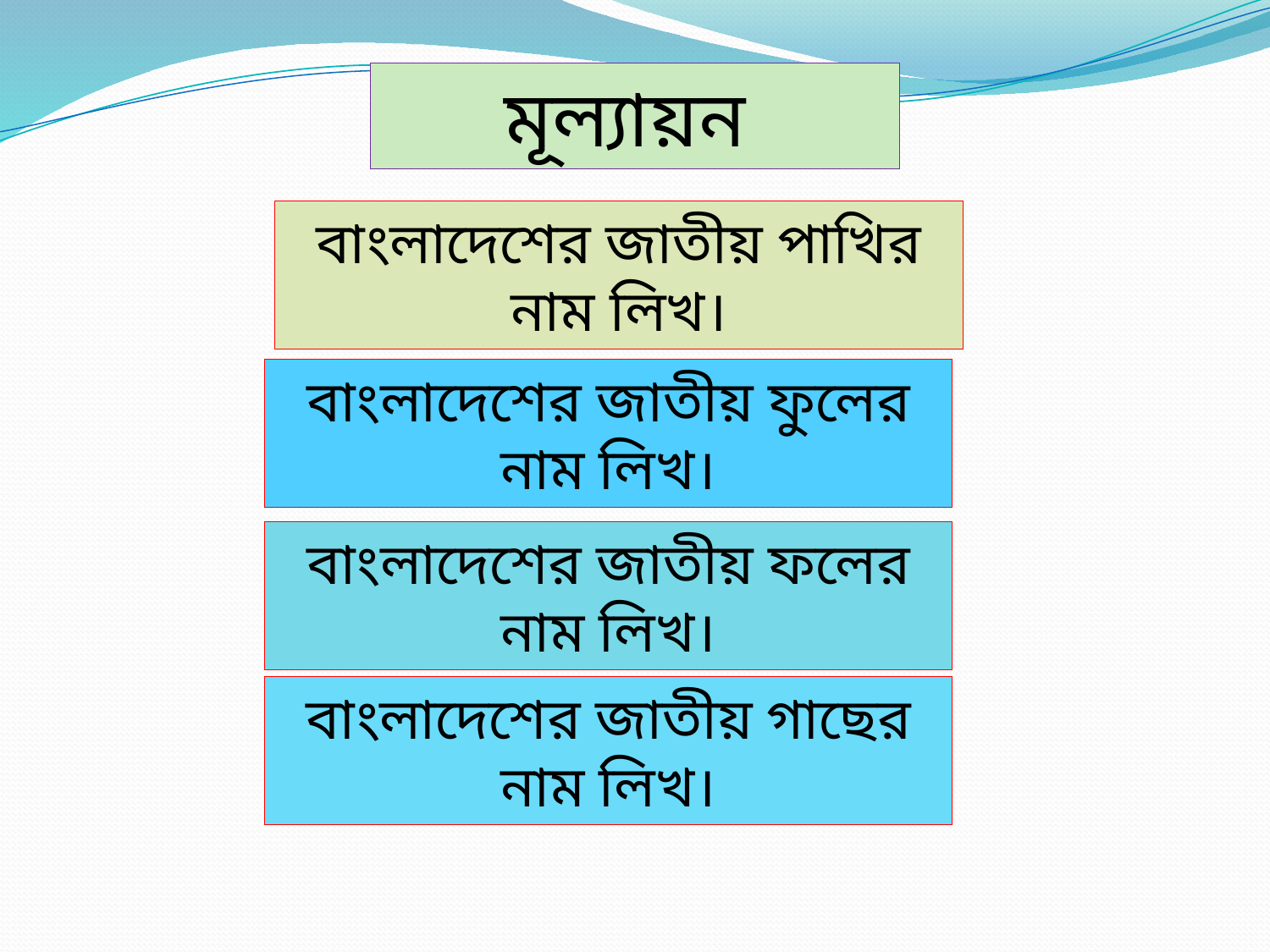

মূল্যায়ন
বাংলাদেশের জাতীয় পাখির নাম লিখ।
বাংলাদেশের জাতীয় ফুলের নাম লিখ।
বাংলাদেশের জাতীয় ফলের নাম লিখ।
বাংলাদেশের জাতীয় গাছের নাম লিখ।